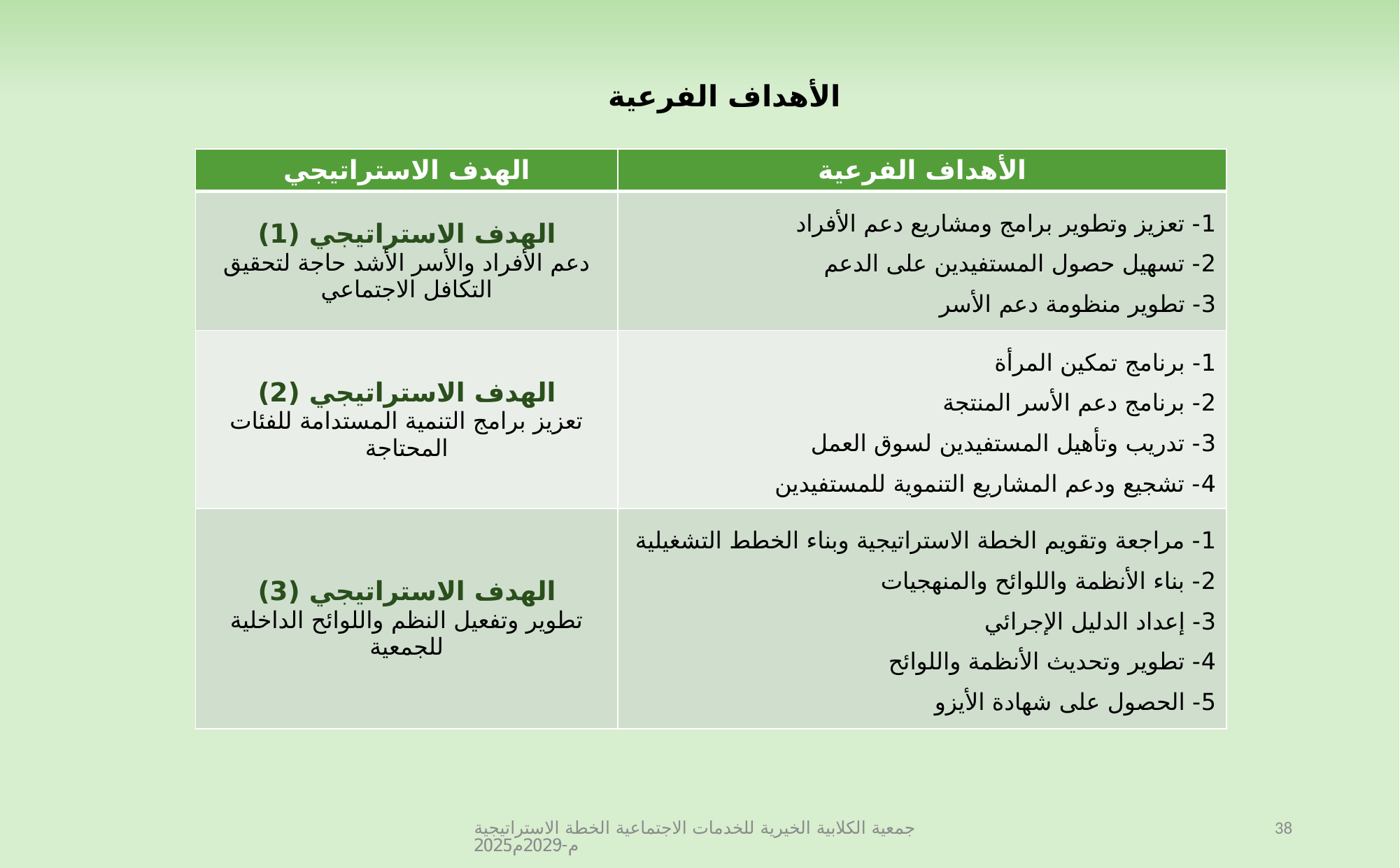

الأهداف الفرعية
| الهدف الاستراتيجي | الأهداف الفرعية |
| --- | --- |
| الهدف الاستراتيجي (1) دعم الأفراد والأسر الأشد حاجة لتحقيق التكافل الاجتماعي | 1- تعزيز وتطوير برامج ومشاريع دعم الأفراد 2- تسهيل حصول المستفيدين على الدعم 3- تطوير منظومة دعم الأسر |
| الهدف الاستراتيجي (2) تعزيز برامج التنمية المستدامة للفئات المحتاجة | 1- برنامج تمكين المرأة 2- برنامج دعم الأسر المنتجة 3- تدريب وتأهيل المستفيدين لسوق العمل 4- تشجيع ودعم المشاريع التنموية للمستفيدين |
| الهدف الاستراتيجي (3) تطوير وتفعيل النظم واللوائح الداخلية للجمعية | 1- مراجعة وتقويم الخطة الاستراتيجية وبناء الخطط التشغيلية 2- بناء الأنظمة واللوائح والمنهجيات 3- إعداد الدليل الإجرائي 4- تطوير وتحديث الأنظمة واللوائح 5- الحصول على شهادة الأيزو |
جمعية الكلابية الخيرية للخدمات الاجتماعية الخطة الاستراتيجية 2025م-2029م
38